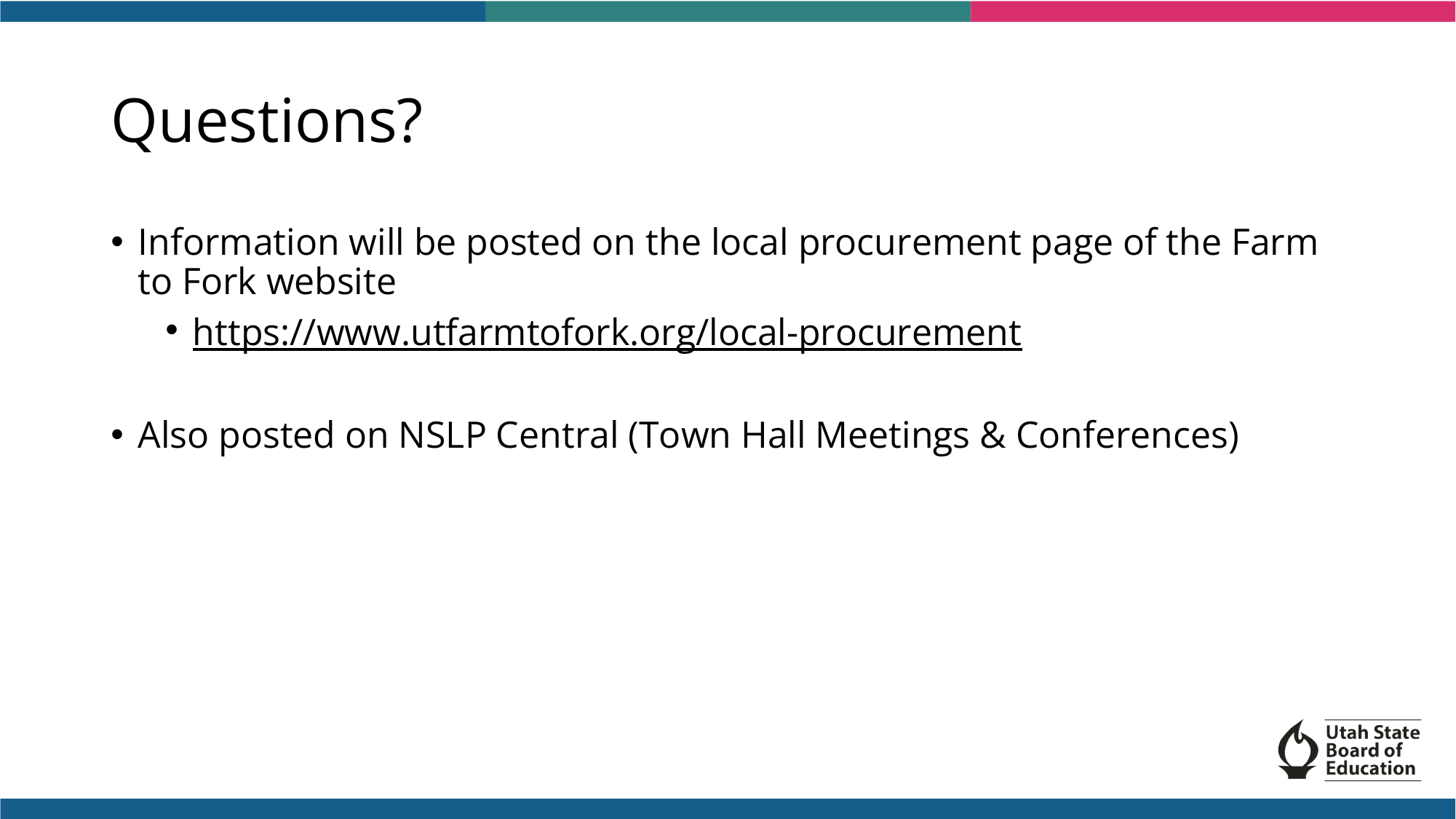

# Questions?
Information will be posted on the local procurement page of the Farm to Fork website
https://www.utfarmtofork.org/local-procurement

Also posted on NSLP Central (Town Hall Meetings & Conferences)